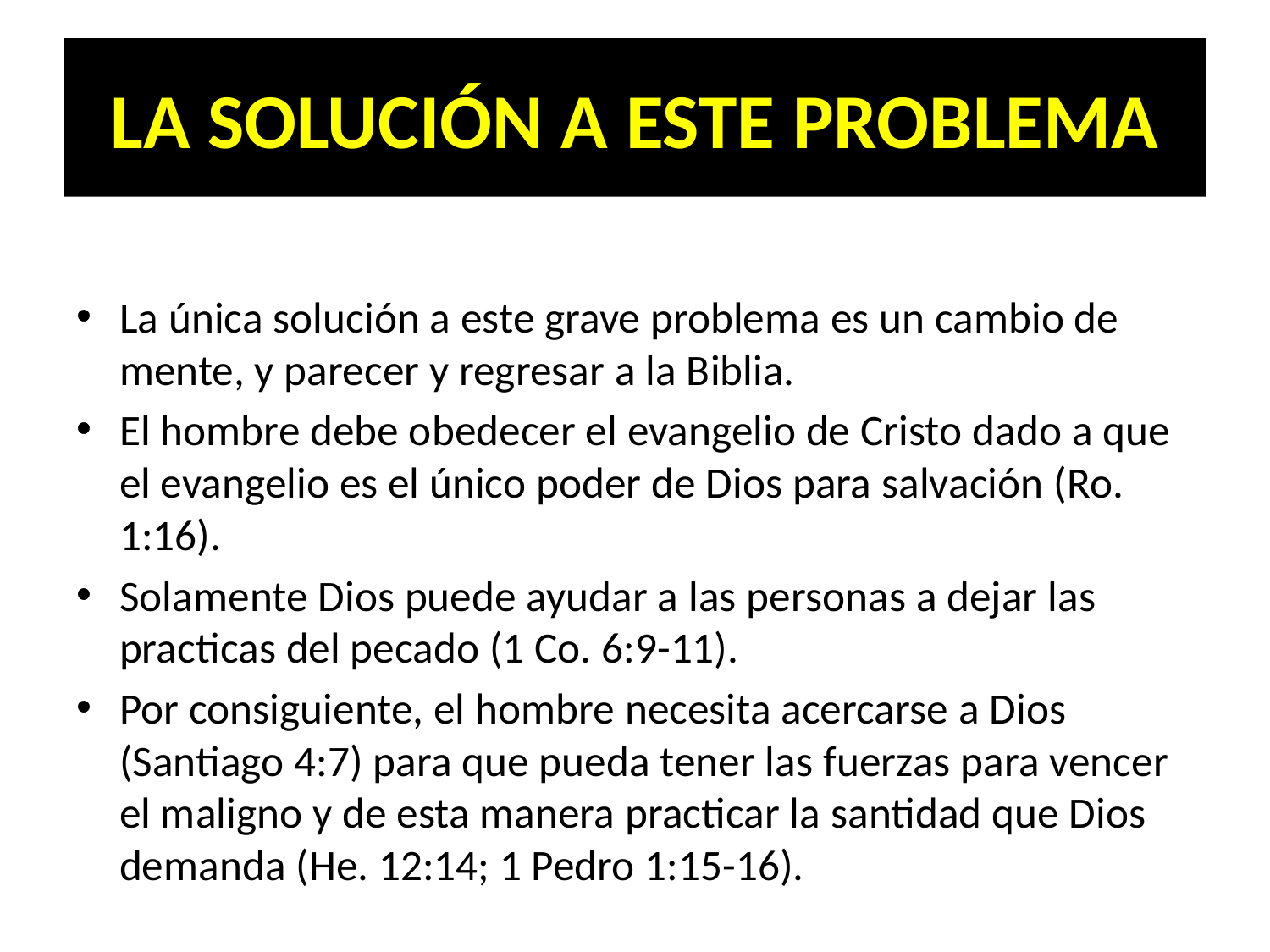

# LA SOLUCIÓN A ESTE PROBLEMA

La única solución a este grave problema es un cambio de mente, y parecer y regresar a la Biblia.
El hombre debe obedecer el evangelio de Cristo dado a que el evangelio es el único poder de Dios para salvación (Ro. 1:16).
Solamente Dios puede ayudar a las personas a dejar las practicas del pecado (1 Co. 6:9-11).
Por consiguiente, el hombre necesita acercarse a Dios (Santiago 4:7) para que pueda tener las fuerzas para vencer el maligno y de esta manera practicar la santidad que Dios demanda (He. 12:14; 1 Pedro 1:15-16).